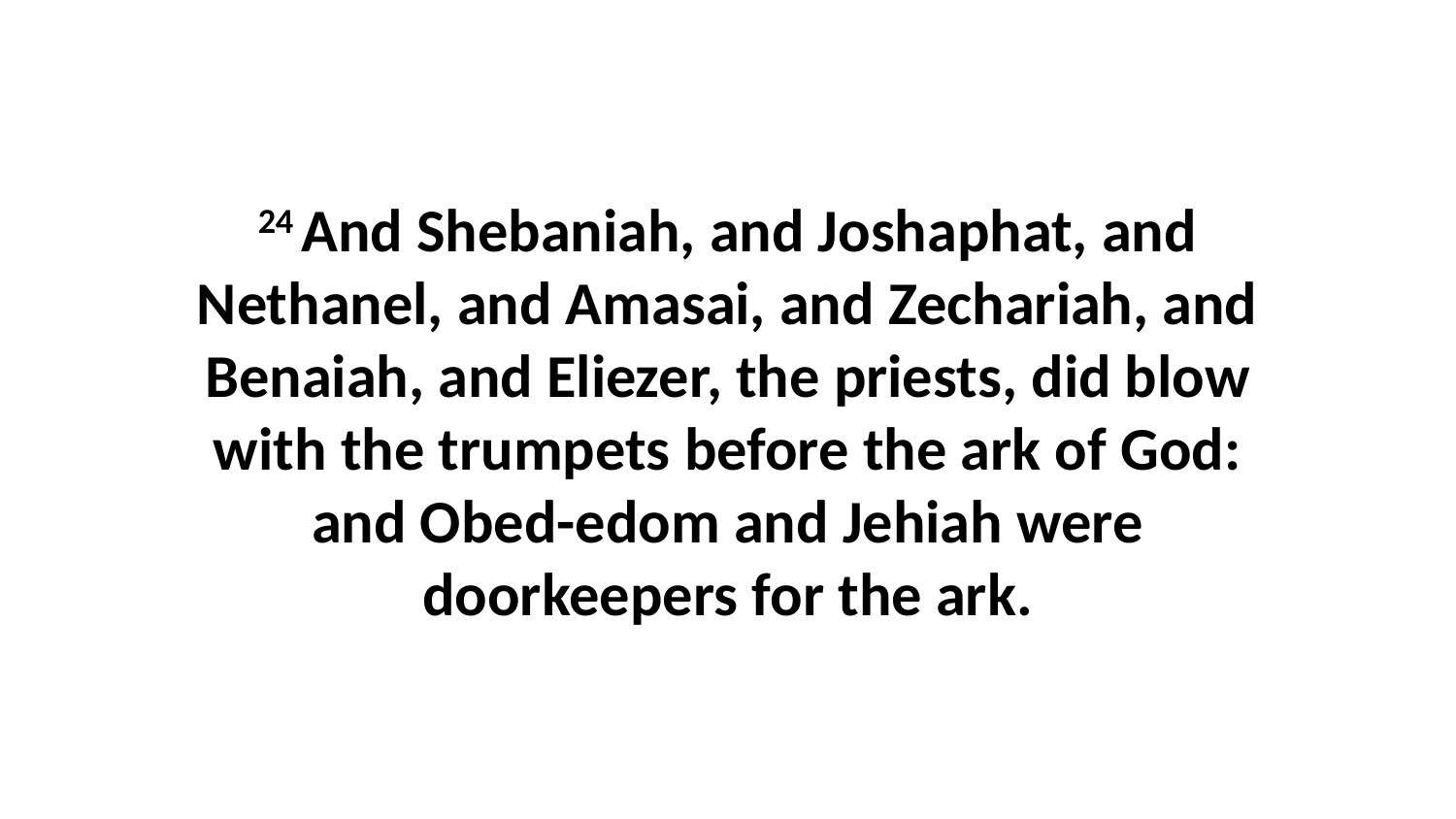

24 And Shebaniah, and Joshaphat, and Nethanel, and Amasai, and Zechariah, and Benaiah, and Eliezer, the priests, did blow with the trumpets before the ark of God: and Obed-edom and Jehiah were doorkeepers for the ark.